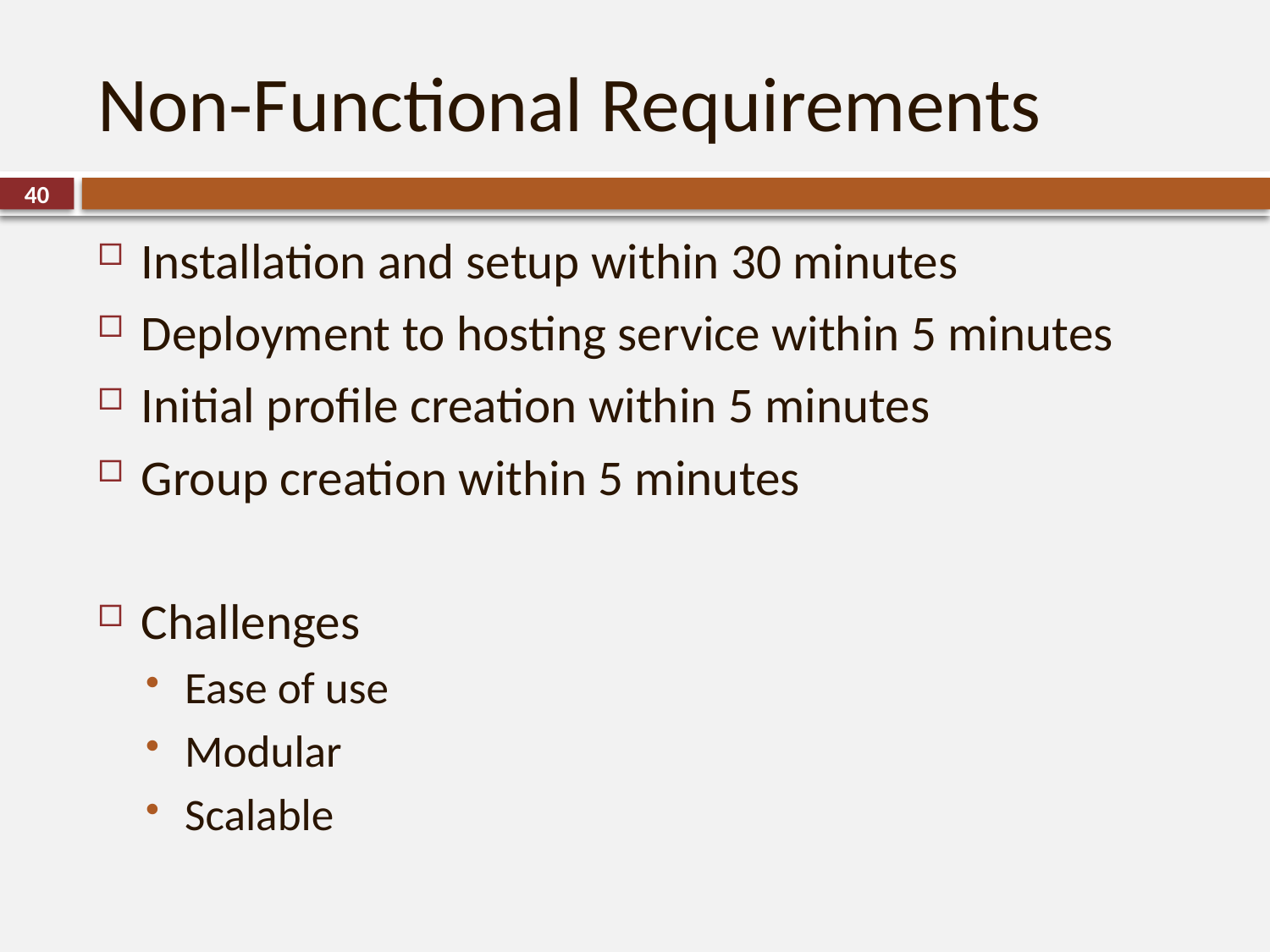

# Non-Functional Requirements
40
Installation and setup within 30 minutes
Deployment to hosting service within 5 minutes
Initial profile creation within 5 minutes
Group creation within 5 minutes

Challenges
Ease of use
Modular
Scalable